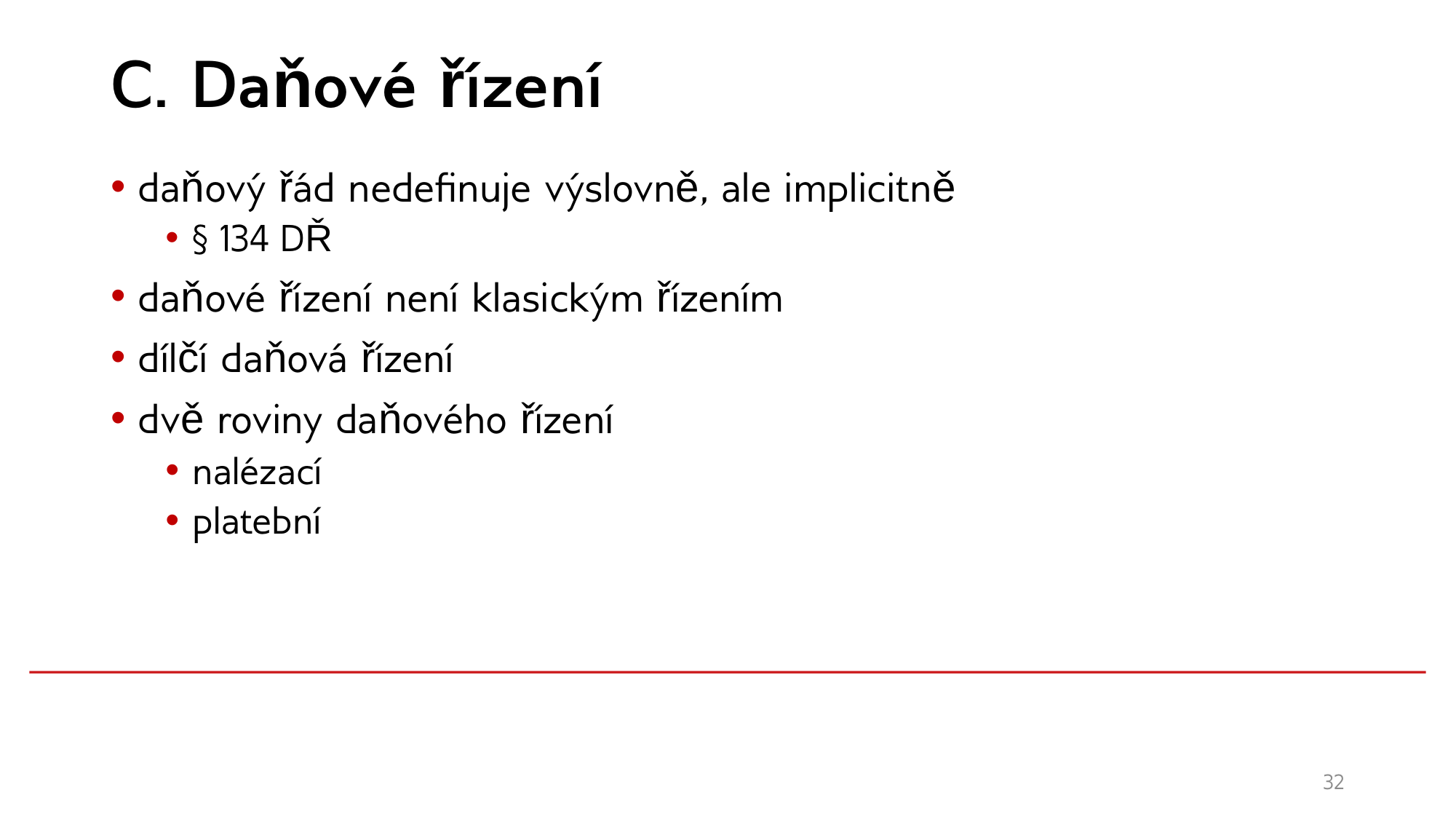

# C. Daňové řízení
daňový řád nedefinuje výslovně, ale implicitně
§ 134 DŘ
daňové řízení není klasickým řízením
dílčí daňová řízení
dvě roviny daňového řízení
nalézací
platební

32